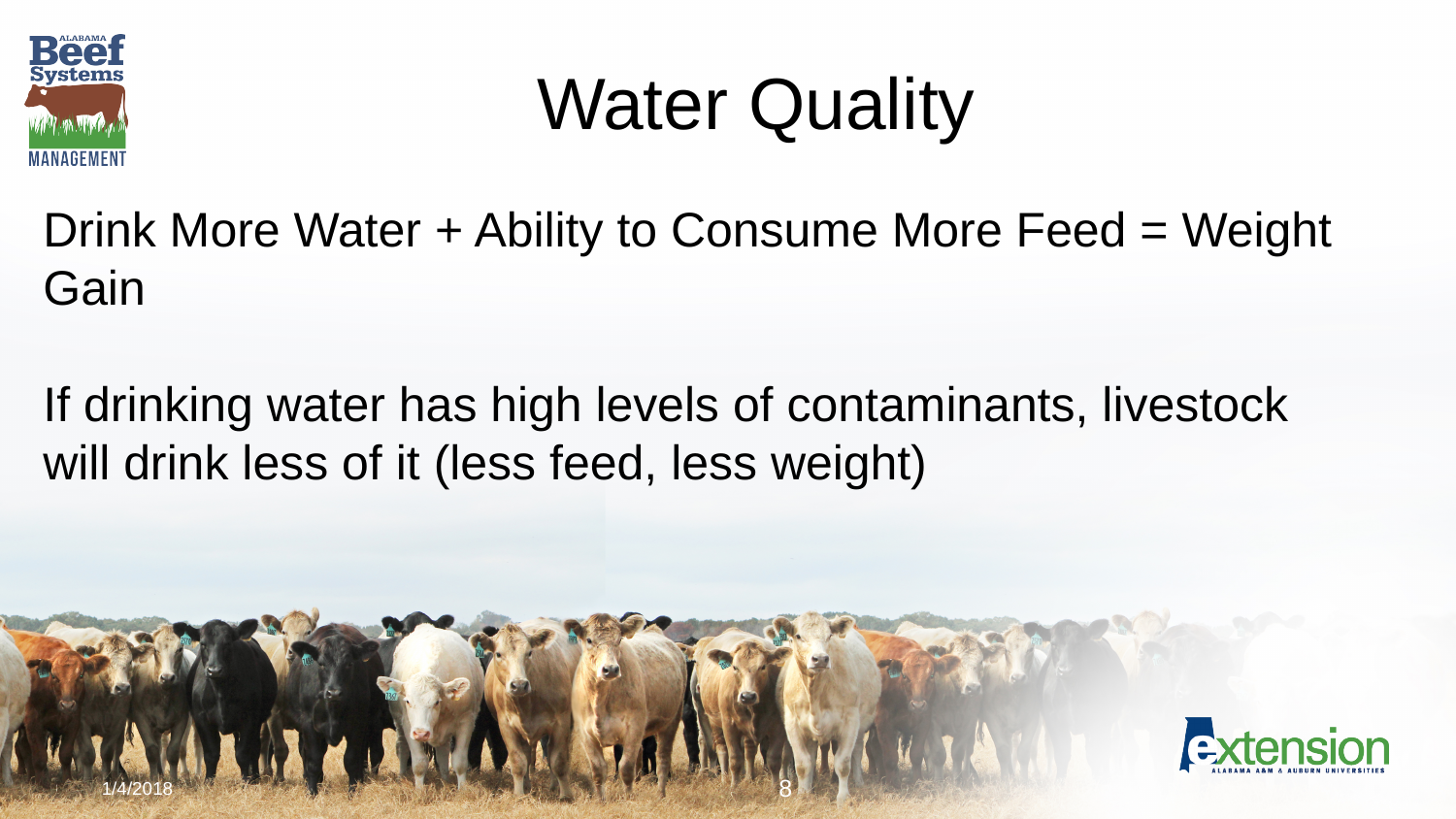

# Water Quality
Drink More Water + Ability to Consume More Feed = Weight Gain

If drinking water has high levels of contaminants, livestock will drink less of it (less feed, less weight)

1/4/2018
8